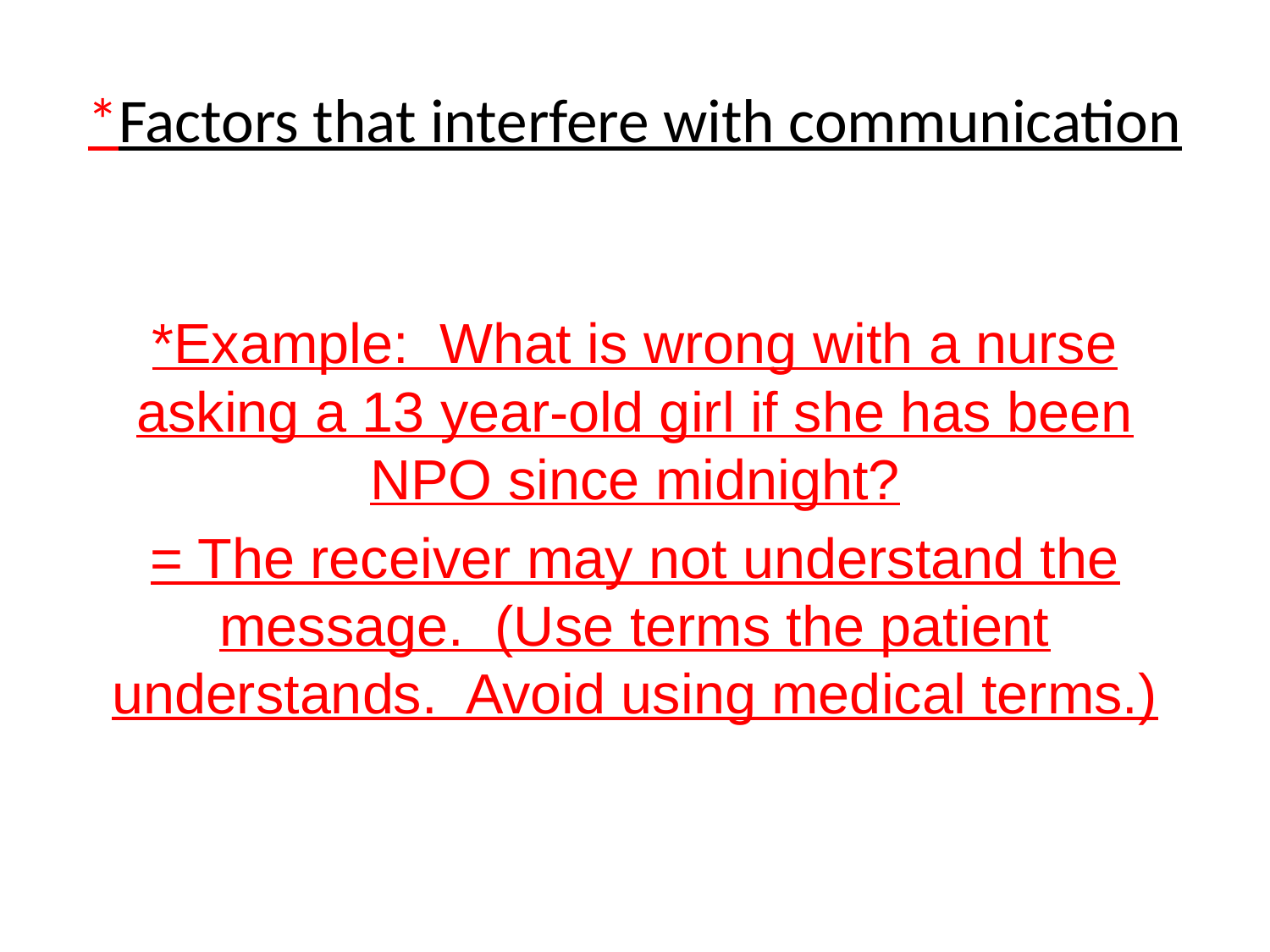

# *Factors that interfere with communication

*Example:  What is wrong with a nurse asking a 13 year-old girl if she has been NPO since midnight?
= The receiver may not understand the message.  (Use terms the patient understands.  Avoid using medical terms.)